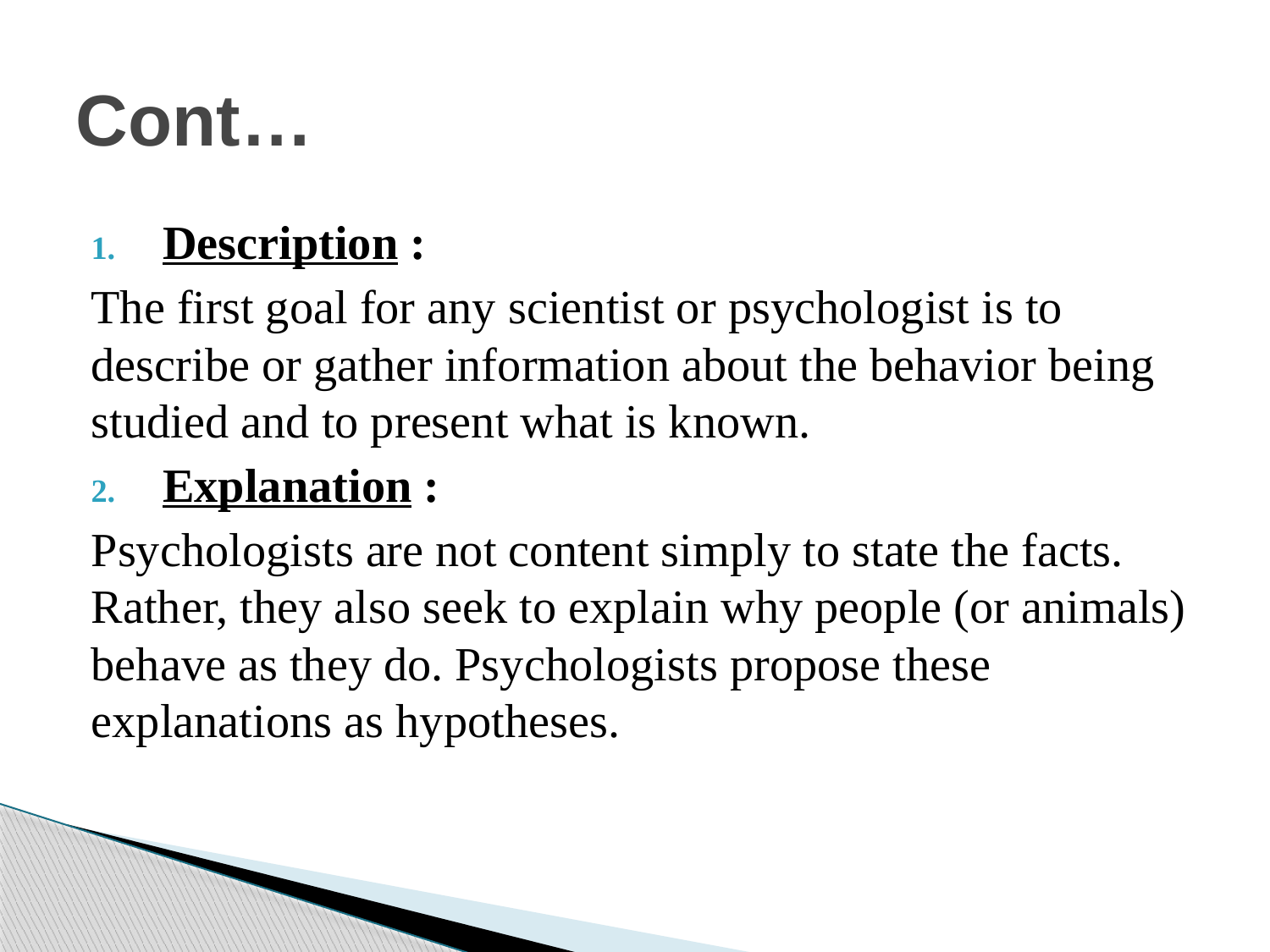

# Cont…
Description :
The first goal for any scientist or psychologist is to describe or gather information about the behavior being studied and to present what is known.
Explanation :
Psychologists are not content simply to state the facts. Rather, they also seek to explain why people (or animals) behave as they do. Psychologists propose these explanations as hypotheses.